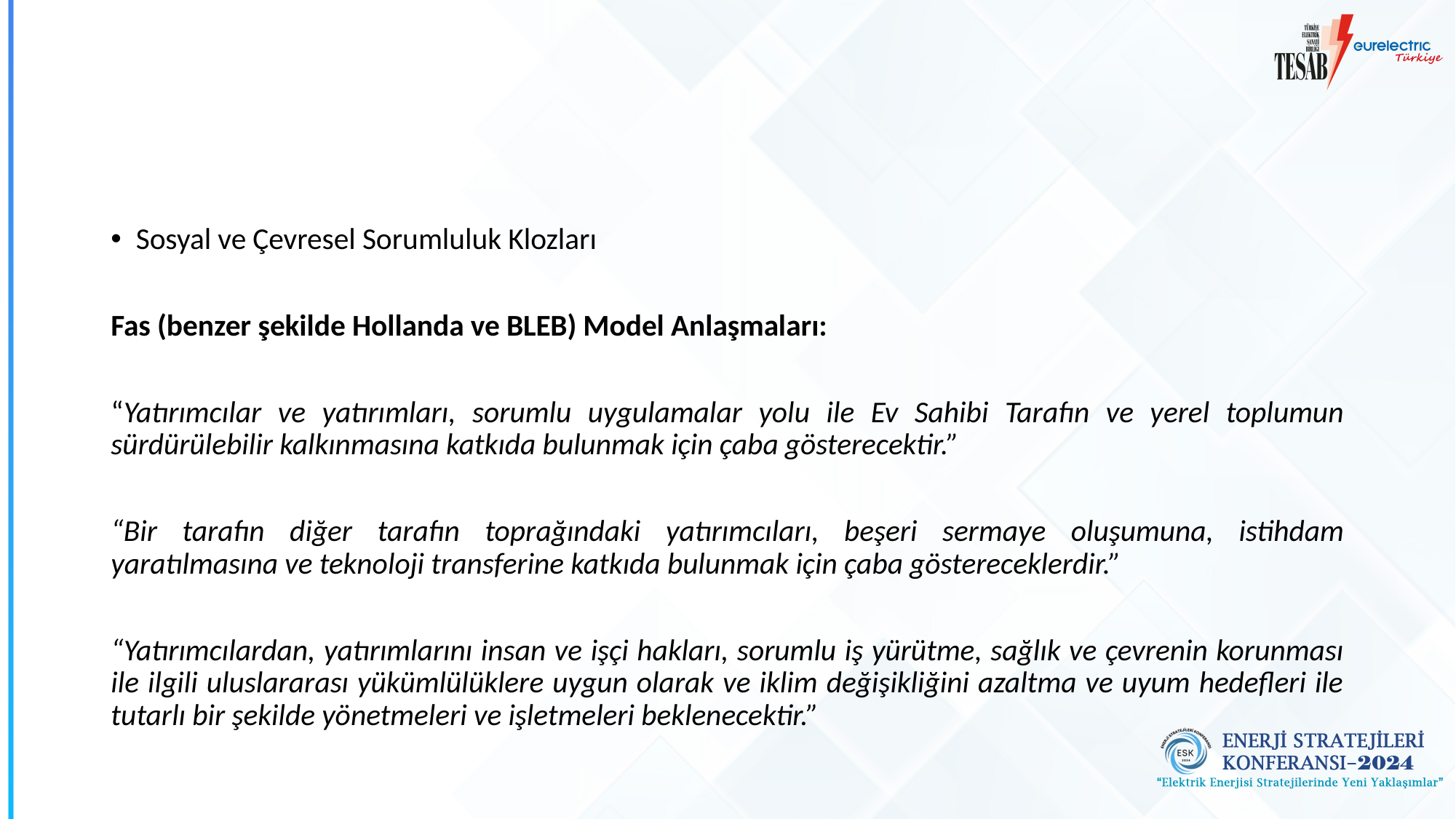

Sosyal ve Çevresel Sorumluluk Klozları

Fas (benzer şekilde Hollanda ve BLEB) Model Anlaşmaları:

“Yatırımcılar ve yatırımları, sorumlu uygulamalar yolu ile Ev Sahibi Tarafın ve yerel toplumun sürdürülebilir kalkınmasına katkıda bulunmak için çaba gösterecektir.”

“Bir tarafın diğer tarafın toprağındaki yatırımcıları, beşeri sermaye oluşumuna, istihdam yaratılmasına ve teknoloji transferine katkıda bulunmak için çaba göstereceklerdir.”

“Yatırımcılardan, yatırımlarını insan ve işçi hakları, sorumlu iş yürütme, sağlık ve çevrenin korunması ile ilgili uluslararası yükümlülüklere uygun olarak ve iklim değişikliğini azaltma ve uyum hedefleri ile tutarlı bir şekilde yönetmeleri ve işletmeleri beklenecektir.”